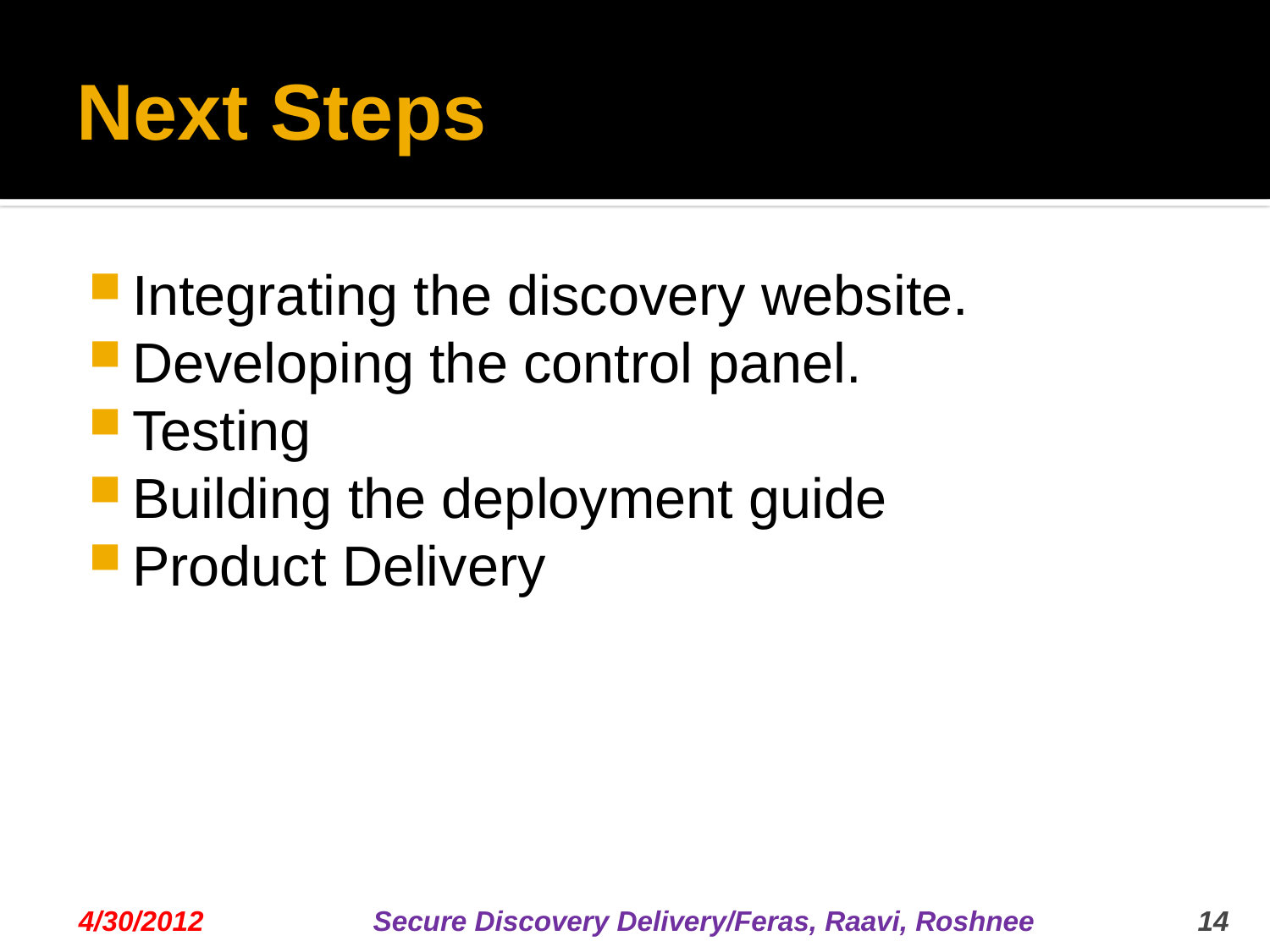

# Next Steps
Integrating the discovery website.
Developing the control panel.
Testing
Building the deployment guide
Product Delivery

4/30/2012
Secure Discovery Delivery/Feras, Raavi, Roshnee
14